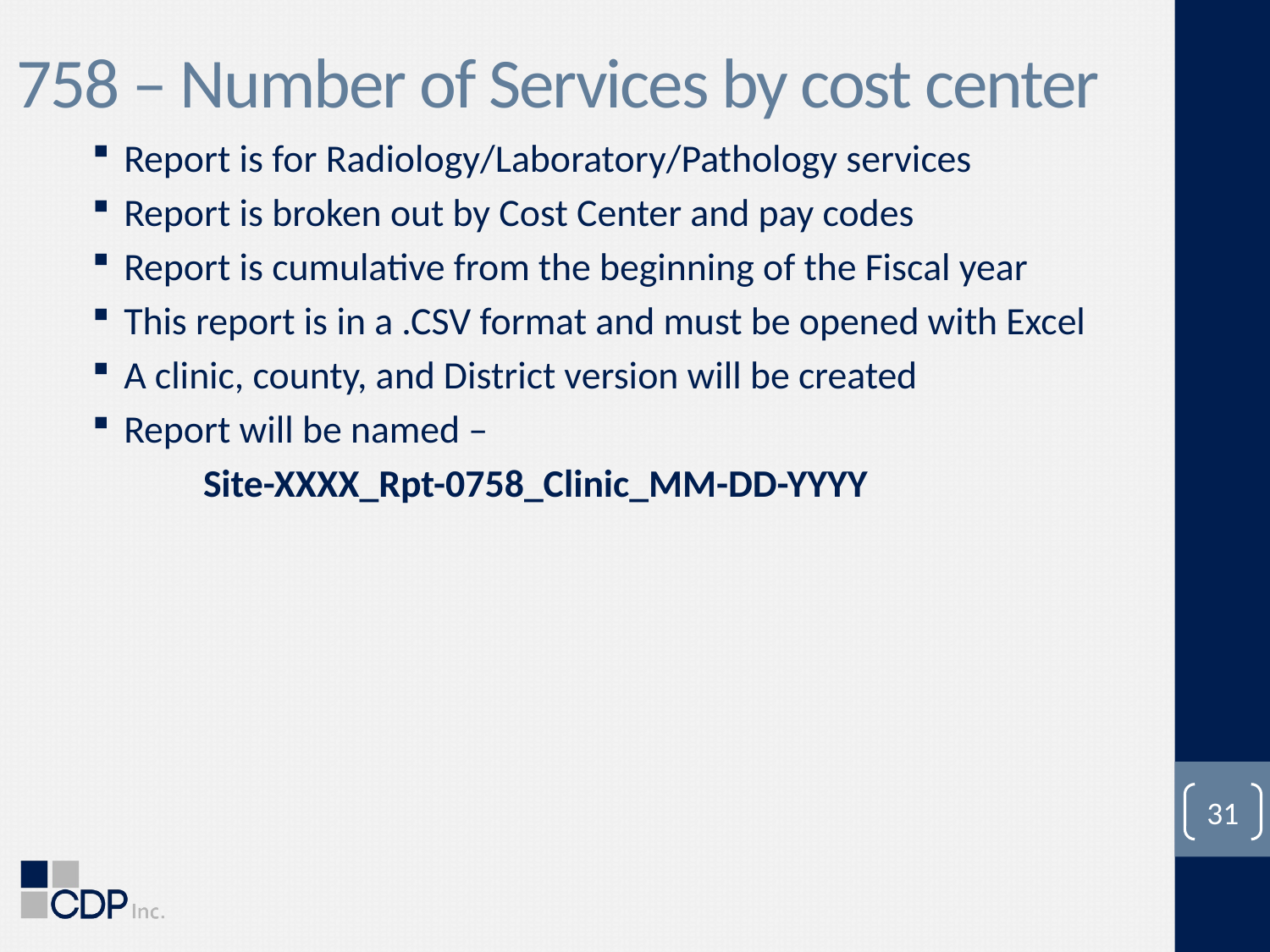

# 758 – Number of Services by cost center
Report is for Radiology/Laboratory/Pathology services
Report is broken out by Cost Center and pay codes
Report is cumulative from the beginning of the Fiscal year
This report is in a .CSV format and must be opened with Excel
A clinic, county, and District version will be created
Report will be named –
	Site-XXXX_Rpt-0758_Clinic_MM-DD-YYYY

31